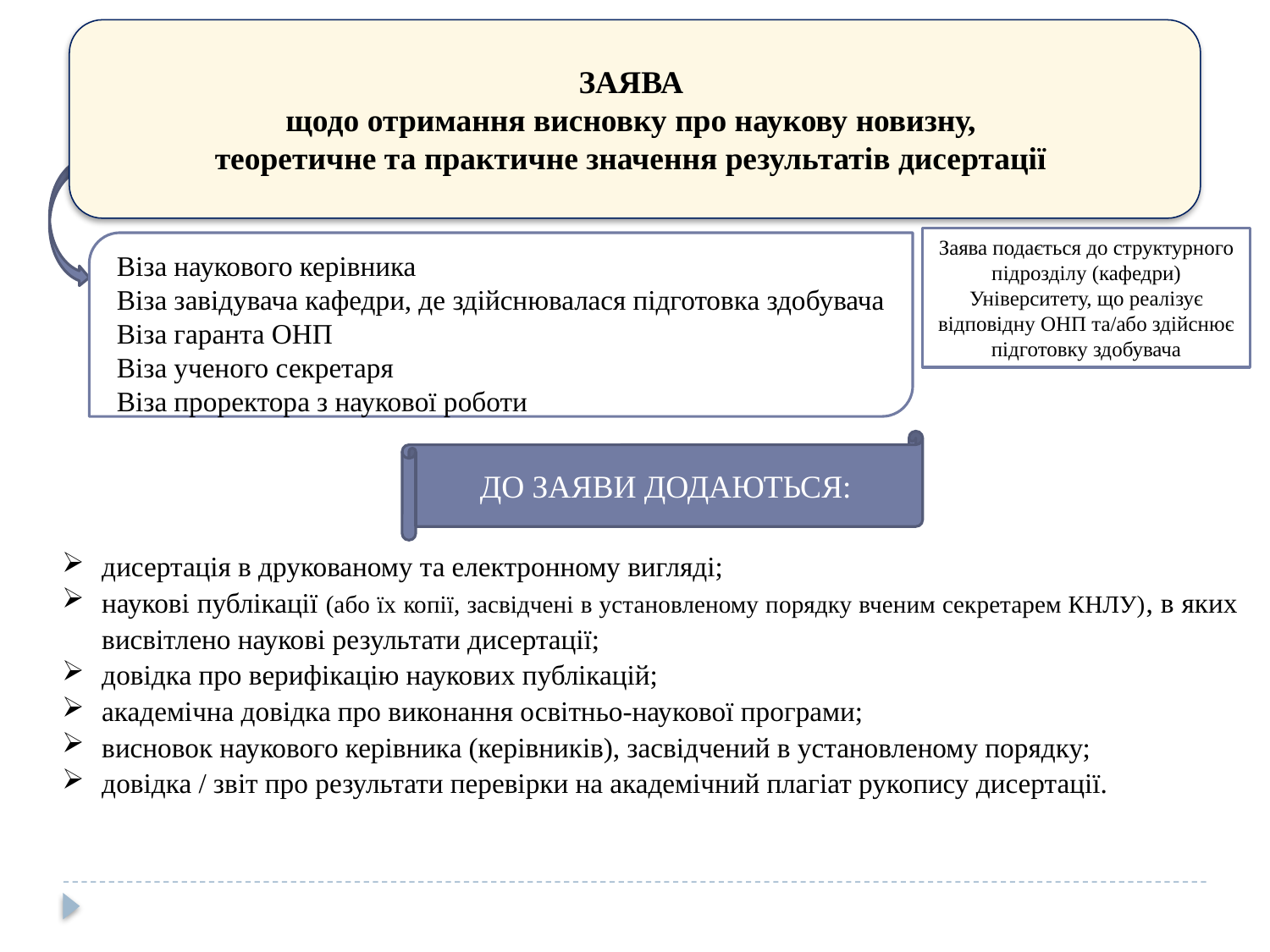

ЗАЯВА
щодо отримання висновку про наукову новизну,
теоретичне та практичне значення результатів дисертації

Заява подається до структурного підрозділу (кафедри) Університету, що реалізує відповідну ОНП та/або здійснює підготовку здобувача

Віза наукового керівника
Віза завідувача кафедри, де здійснювалася підготовка здобувача
Віза гаранта ОНП
Віза ученого секретаря
Віза проректора з наукової роботи
ДО ЗАЯВИ ДОДАЮТЬСЯ:
дисертація в друкованому та електронному вигляді;
наукові публікації (або їх копії, засвідчені в установленому порядку вченим секретарем КНЛУ), в яких висвітлено наукові результати дисертації;
довідка про верифікацію наукових публікацій;
академічна довідка про виконання освітньо-наукової програми;
висновок наукового керівника (керівників), засвідчений в установленому порядку;
довідка / звіт про результати перевірки на академічний плагіат рукопису дисертації.